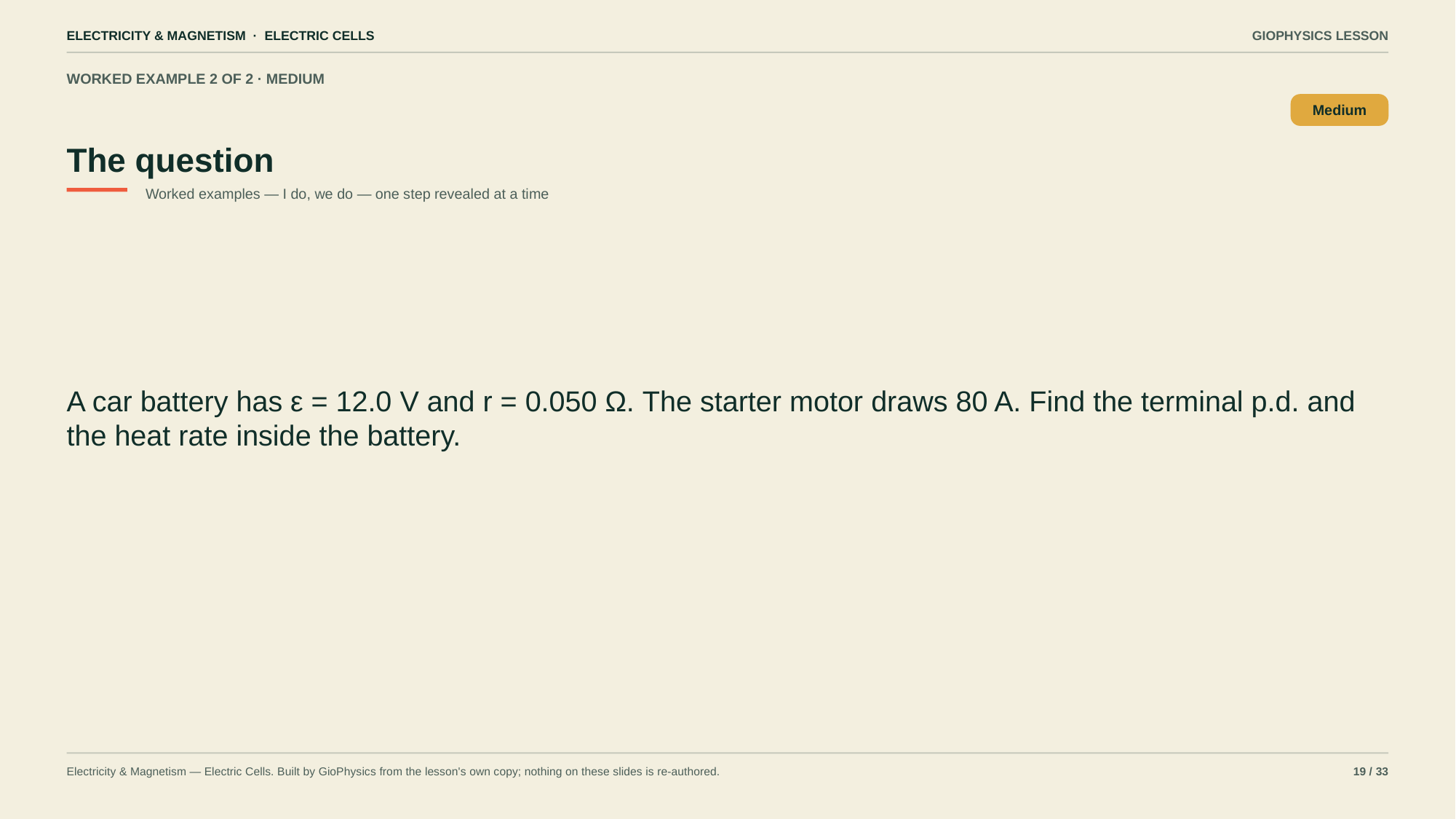

ELECTRICITY & MAGNETISM  ·  ELECTRIC CELLS
GIOPHYSICS LESSON

WORKED EXAMPLE 2 OF 2 · MEDIUM
The question

Medium
Worked examples — I do, we do — one step revealed at a time

A car battery has ε = 12.0 V and r = 0.050 Ω. The starter motor draws 80 A. Find the terminal p.d. and the heat rate inside the battery.

Electricity & Magnetism — Electric Cells. Built by GioPhysics from the lesson's own copy; nothing on these slides is re-authored.
19 / 33